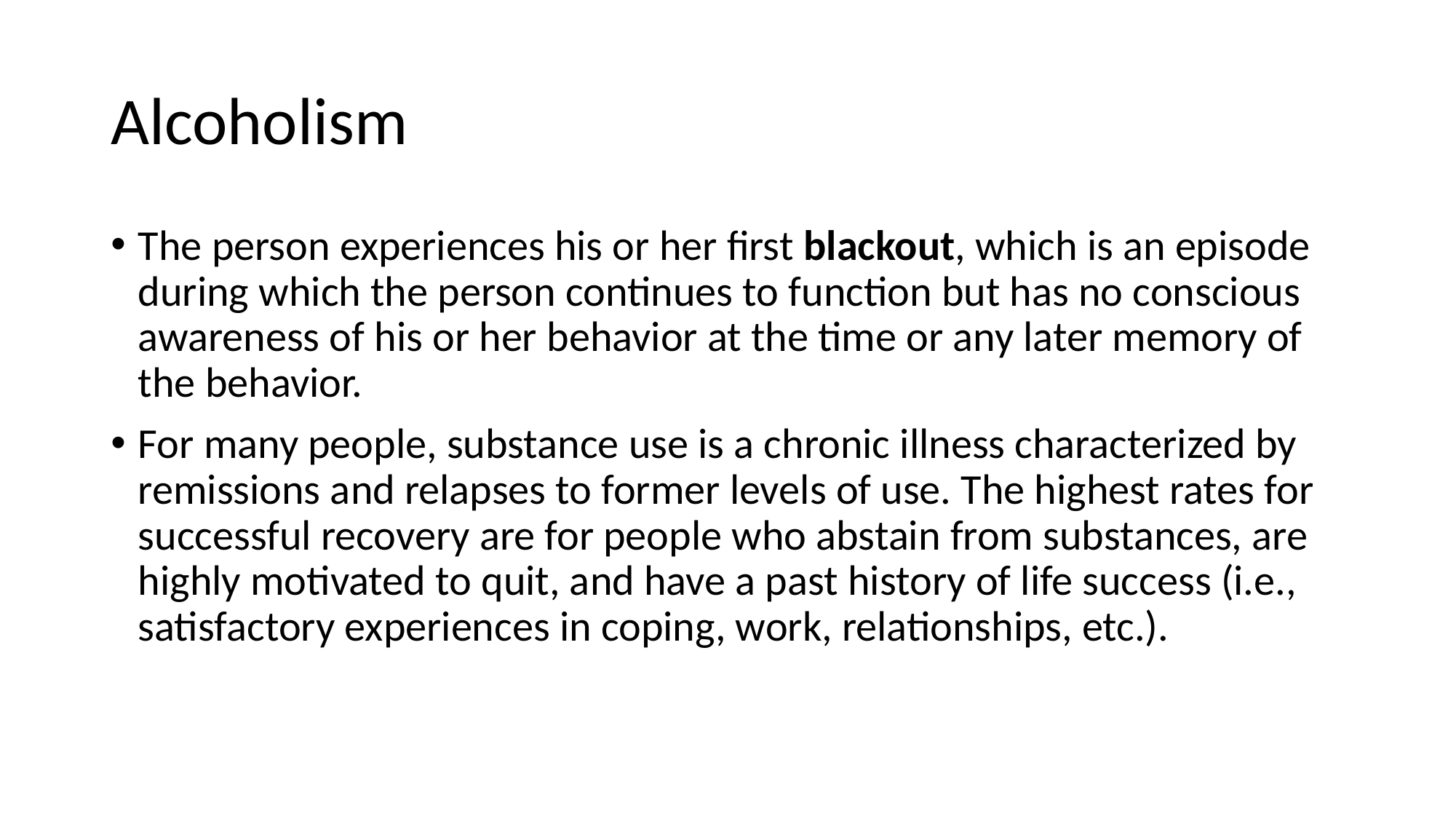

# Alcoholism
The person experiences his or her first blackout, which is an episode during which the person continues to function but has no conscious awareness of his or her behavior at the time or any later memory of the behavior.
For many people, substance use is a chronic illness characterized by remissions and relapses to former levels of use. The highest rates for successful recovery are for people who abstain from substances, are highly motivated to quit, and have a past history of life success (i.e., satisfactory experiences in coping, work, relationships, etc.).